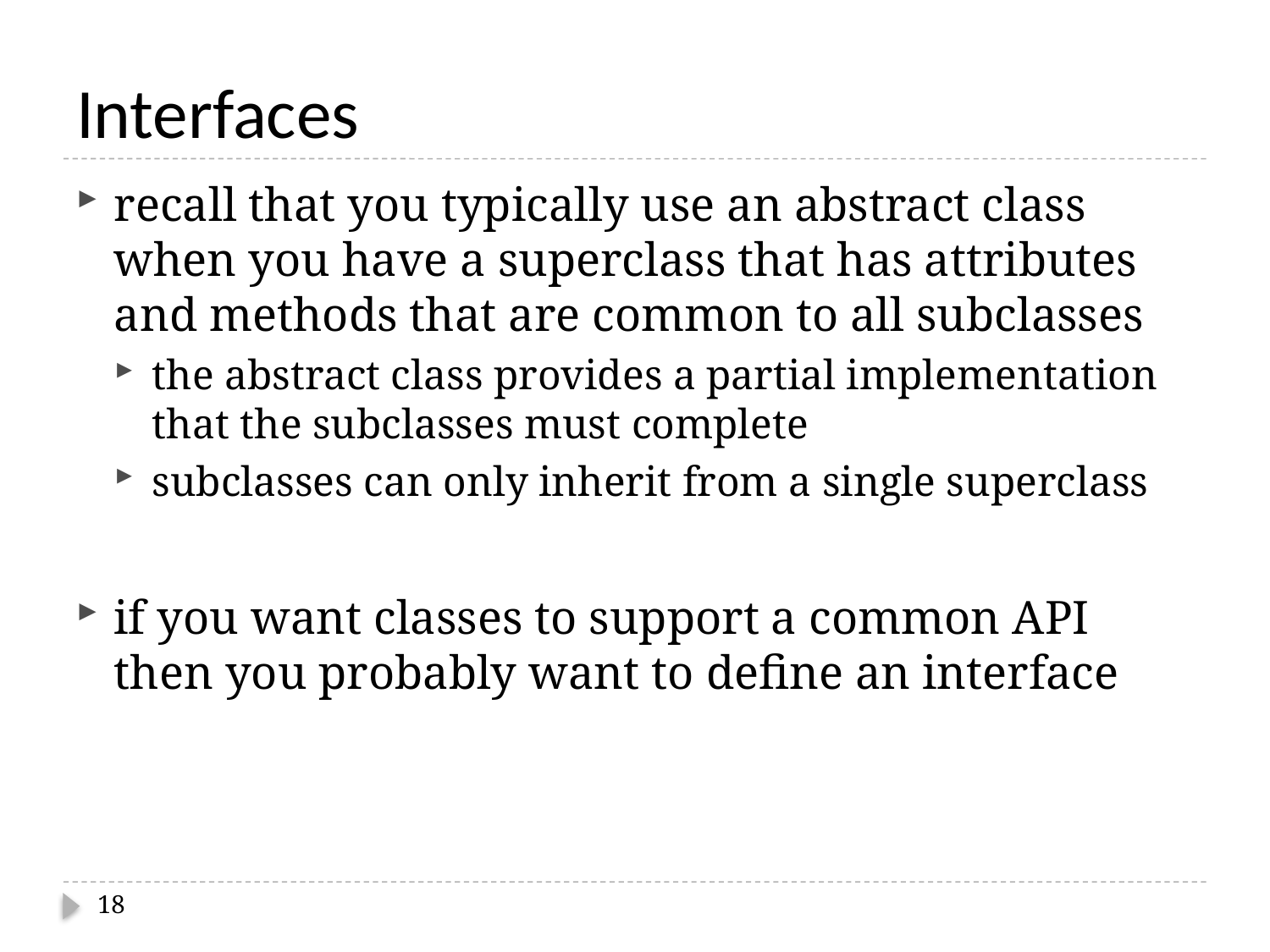

# Interfaces
recall that you typically use an abstract class when you have a superclass that has attributes and methods that are common to all subclasses
the abstract class provides a partial implementation that the subclasses must complete
subclasses can only inherit from a single superclass

if you want classes to support a common API then you probably want to define an interface
18